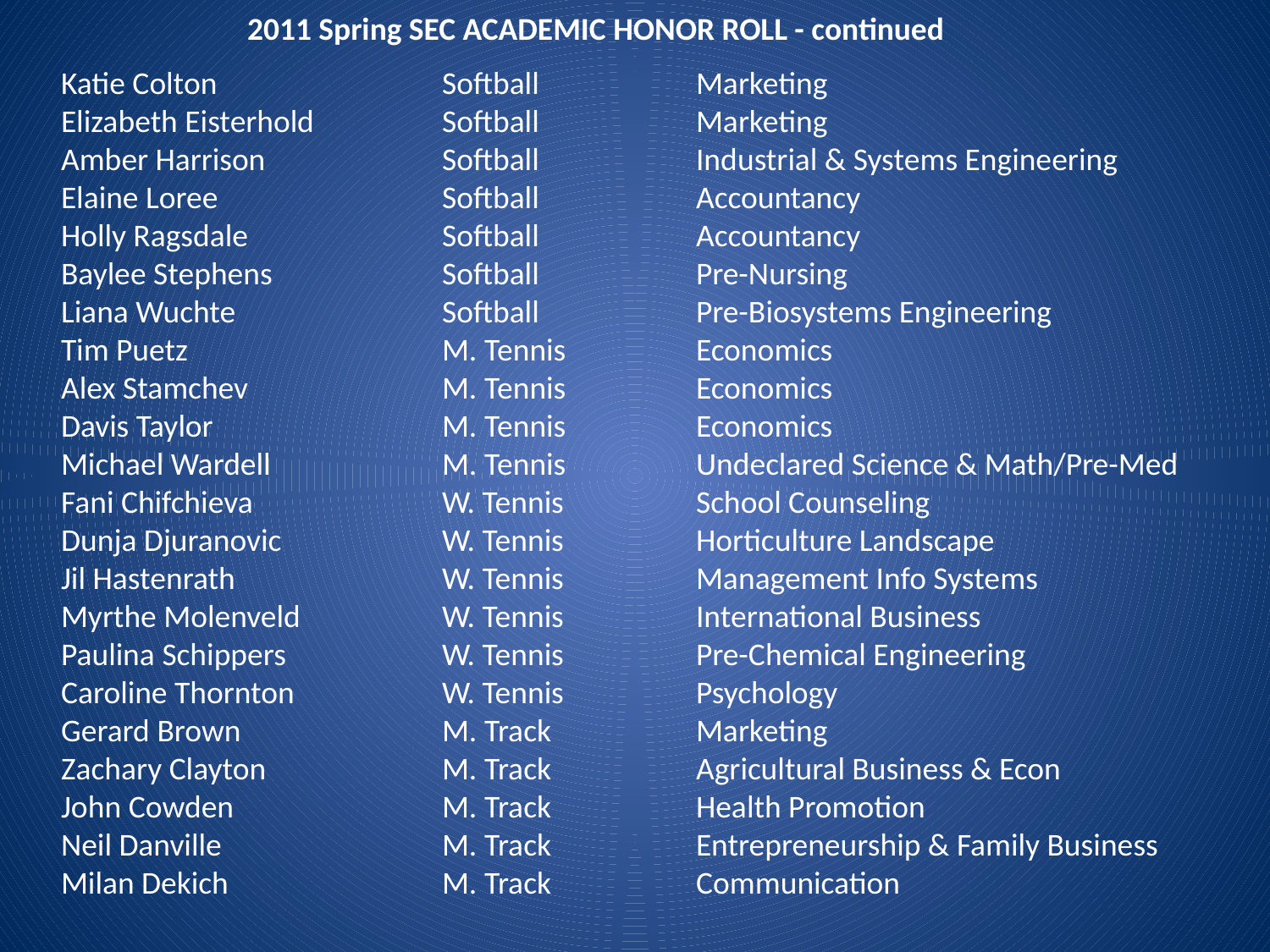

2011 Spring SEC ACADEMIC HONOR ROLL - continued
Katie Colton		Softball		Marketing
Elizabeth Eisterhold		Softball		Marketing
Amber Harrison		Softball		Industrial & Systems Engineering
Elaine Loree		Softball		Accountancy
Holly Ragsdale		Softball		Accountancy
Baylee Stephens		Softball		Pre-Nursing
Liana Wuchte		Softball		Pre-Biosystems Engineering
Tim Puetz		M. Tennis		Economics
Alex Stamchev		M. Tennis		Economics
Davis Taylor		M. Tennis		Economics
Michael Wardell		M. Tennis		Undeclared Science & Math/Pre-Med
Fani Chifchieva		W. Tennis		School Counseling
Dunja Djuranovic		W. Tennis		Horticulture Landscape
Jil Hastenrath		W. Tennis		Management Info Systems
Myrthe Molenveld		W. Tennis		International Business
Paulina Schippers		W. Tennis		Pre-Chemical Engineering
Caroline Thornton 		W. Tennis		Psychology
Gerard Brown		M. Track		Marketing
Zachary Clayton		M. Track		Agricultural Business & Econ
John Cowden		M. Track		Health Promotion
Neil Danville		M. Track		Entrepreneurship & Family Business
Milan Dekich		M. Track		Communication